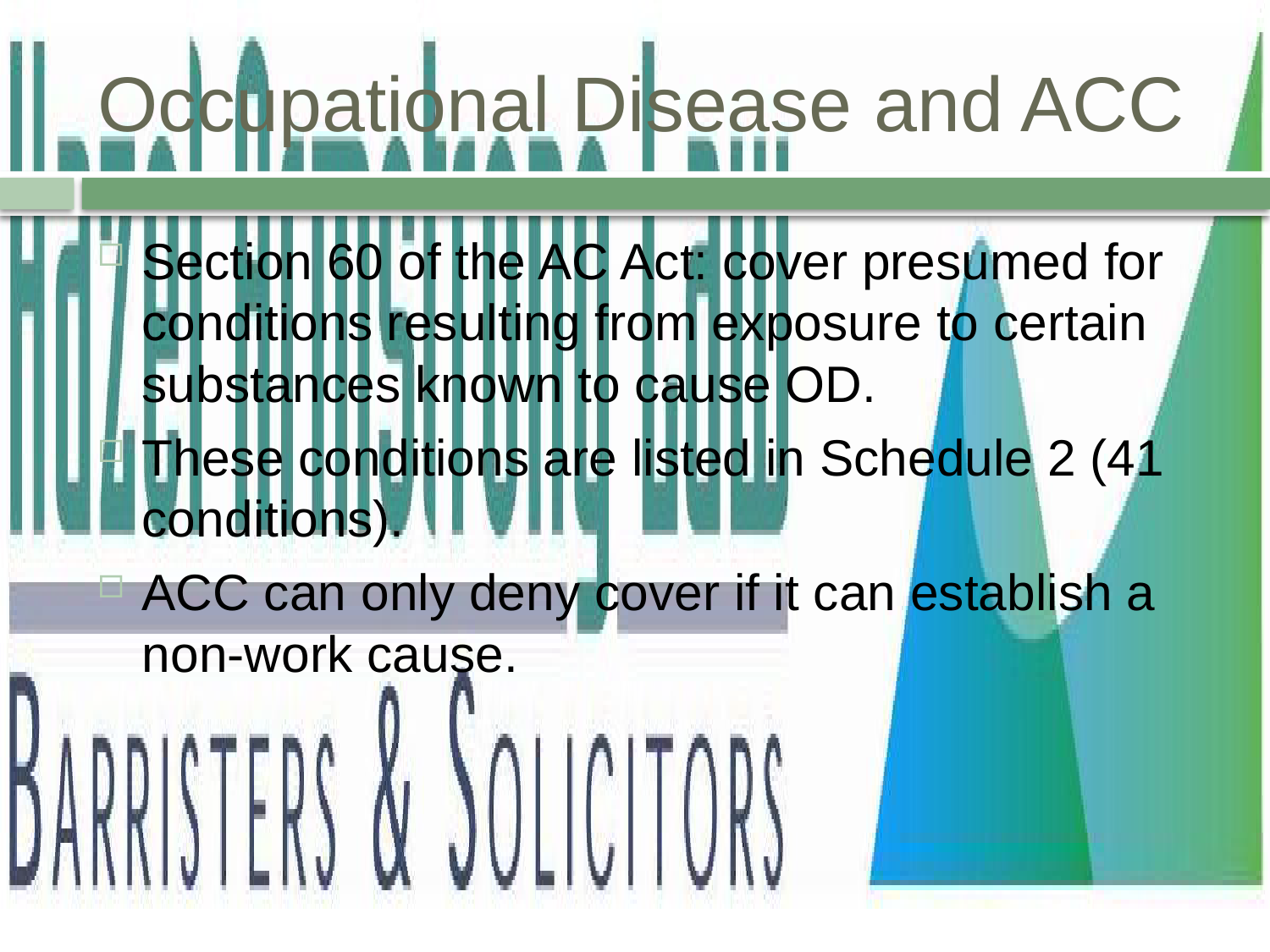

# Occupational Disease and ACC
Section 60 of the AC Act: cover presumed for conditions resulting from exposure to certain substances known to cause OD.
These conditions are listed in Schedule 2 (41 conditions).
ACC can only deny cover if it can establish a non-work cause.